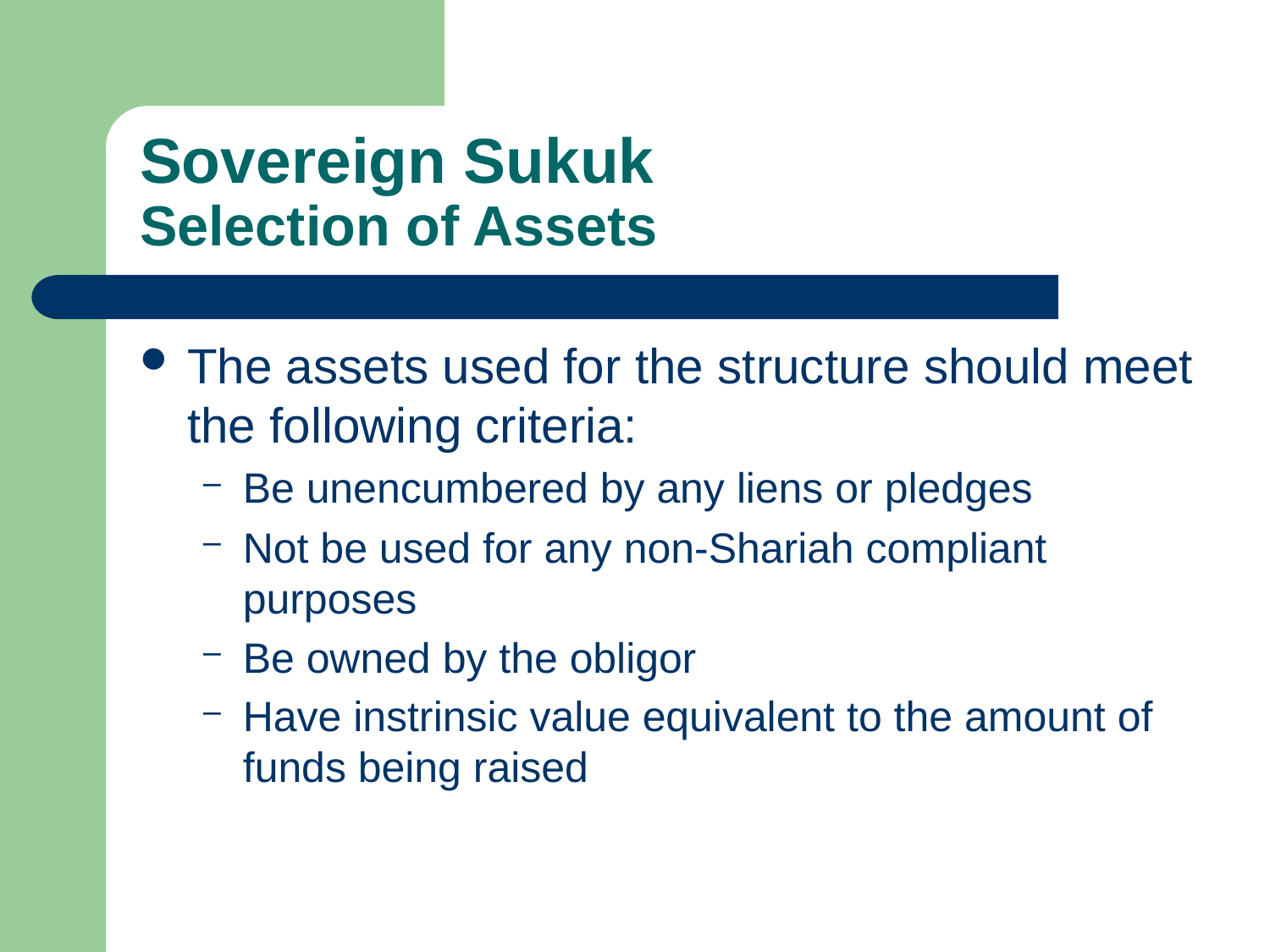

# Sovereign Sukuk Selection of Assets
The assets used for the structure should meet the following criteria:
Be unencumbered by any liens or pledges
Not be used for any non-Shariah compliant purposes
Be owned by the obligor
Have instrinsic value equivalent to the amount of funds being raised